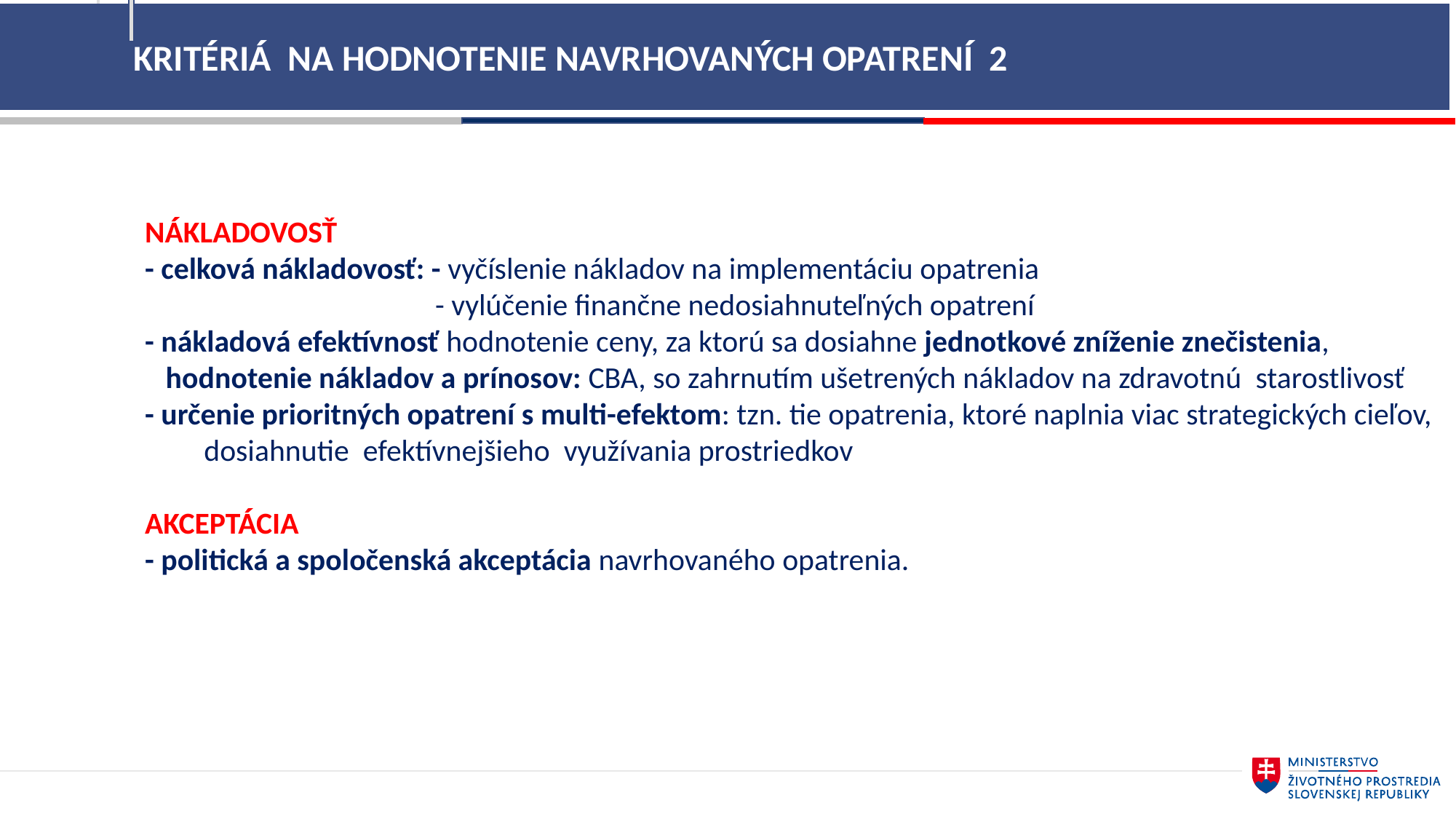

KRITÉRIÁ  NA HODNOTENIE NAVRHOVANÝCH OPATRENÍ  2
10

NÁKLADOVOSŤ
- celková nákladovosť: - vyčíslenie nákladov na implementáciu opatrenia
                                          - vylúčenie finančne nedosiahnuteľných opatrení
- nákladová efektívnosť hodnotenie ceny, za ktorú sa dosiahne jednotkové zníženie znečistenia,
   hodnotenie nákladov a prínosov: CBA, so zahrnutím ušetrených nákladov na zdravotnú  starostlivosť
- určenie prioritných opatrení s multi-efektom: tzn. tie opatrenia, ktoré naplnia viac strategických cieľov,        dosiahnutie  efektívnejšieho  využívania prostriedkov

AKCEPTÁCIA
- politická a spoločenská akceptácia navrhovaného opatrenia.